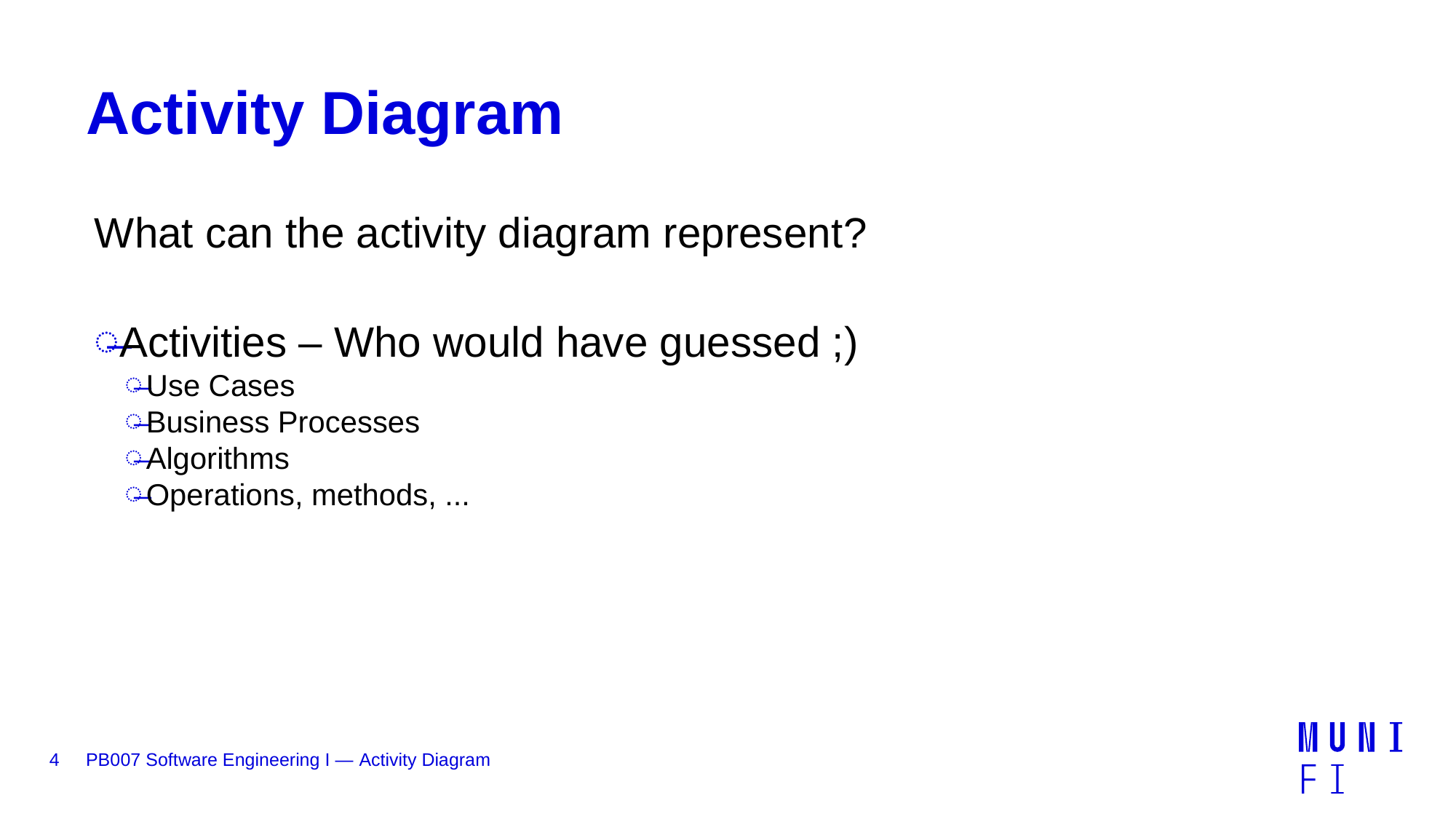

# Activity Diagram
What can the activity diagram represent?

Activities – Who would have guessed ;)
Use Cases
Business Processes
Algorithms
Operations, methods, ...
4
PB007 Software Engineering I — Activity Diagram